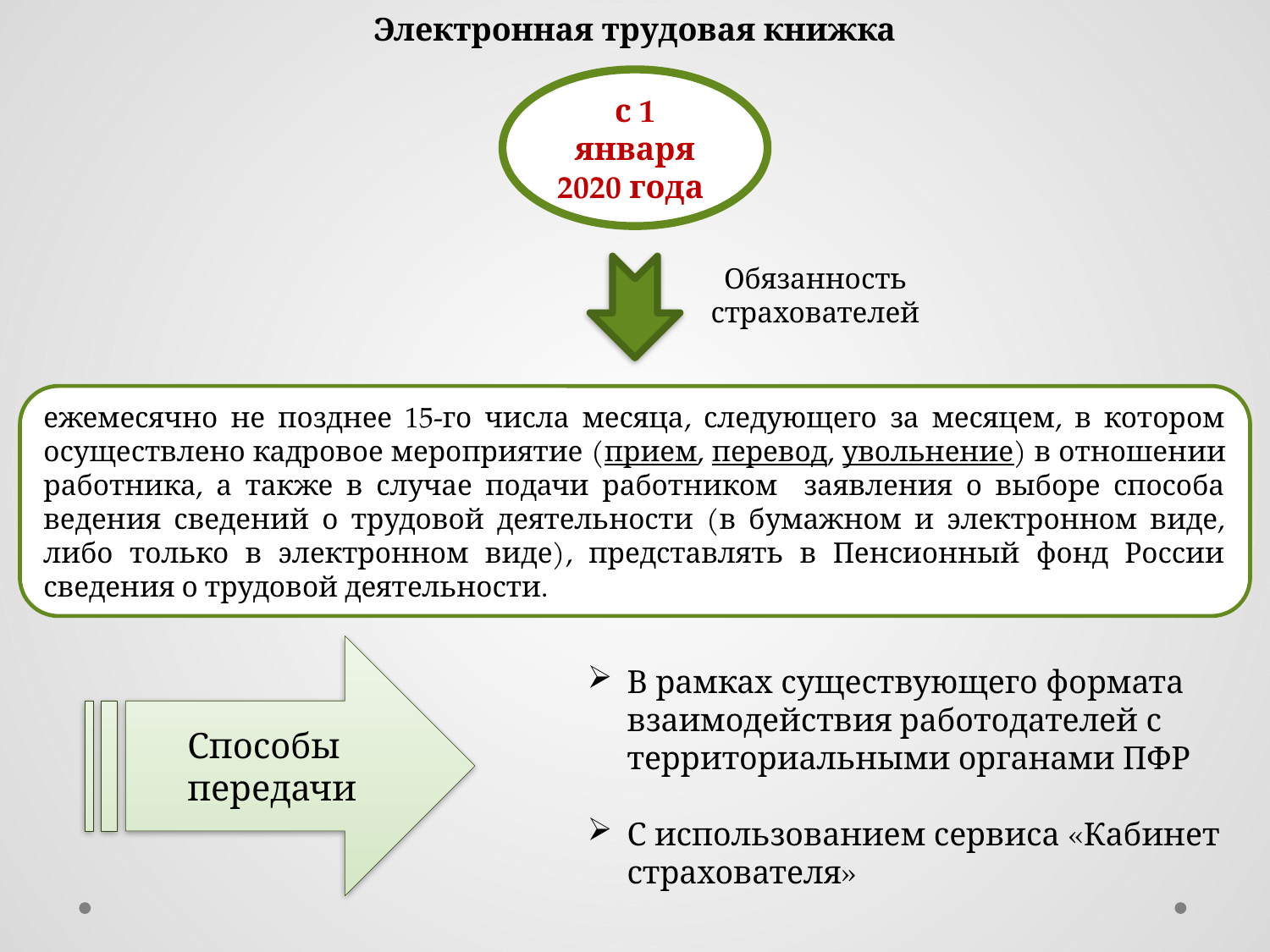

Электронная трудовая книжка
с 1 января 2020 года
Обязанность страхователей

ежемесячно не позднее 15-го числа месяца, следующего за месяцем, в котором осуществлено кадровое мероприятие (прием, перевод, увольнение) в отношении работника, а также в случае подачи работником  заявления о выборе способа ведения сведений о трудовой деятельности (в бумажном и электронном виде, либо только в электронном виде), представлять в Пенсионный фонд России сведения о трудовой деятельности.

В рамках существующего формата взаимодействия работодателей с территориальными органами ПФР

С использованием сервиса «Кабинет страхователя»
Способы передачи